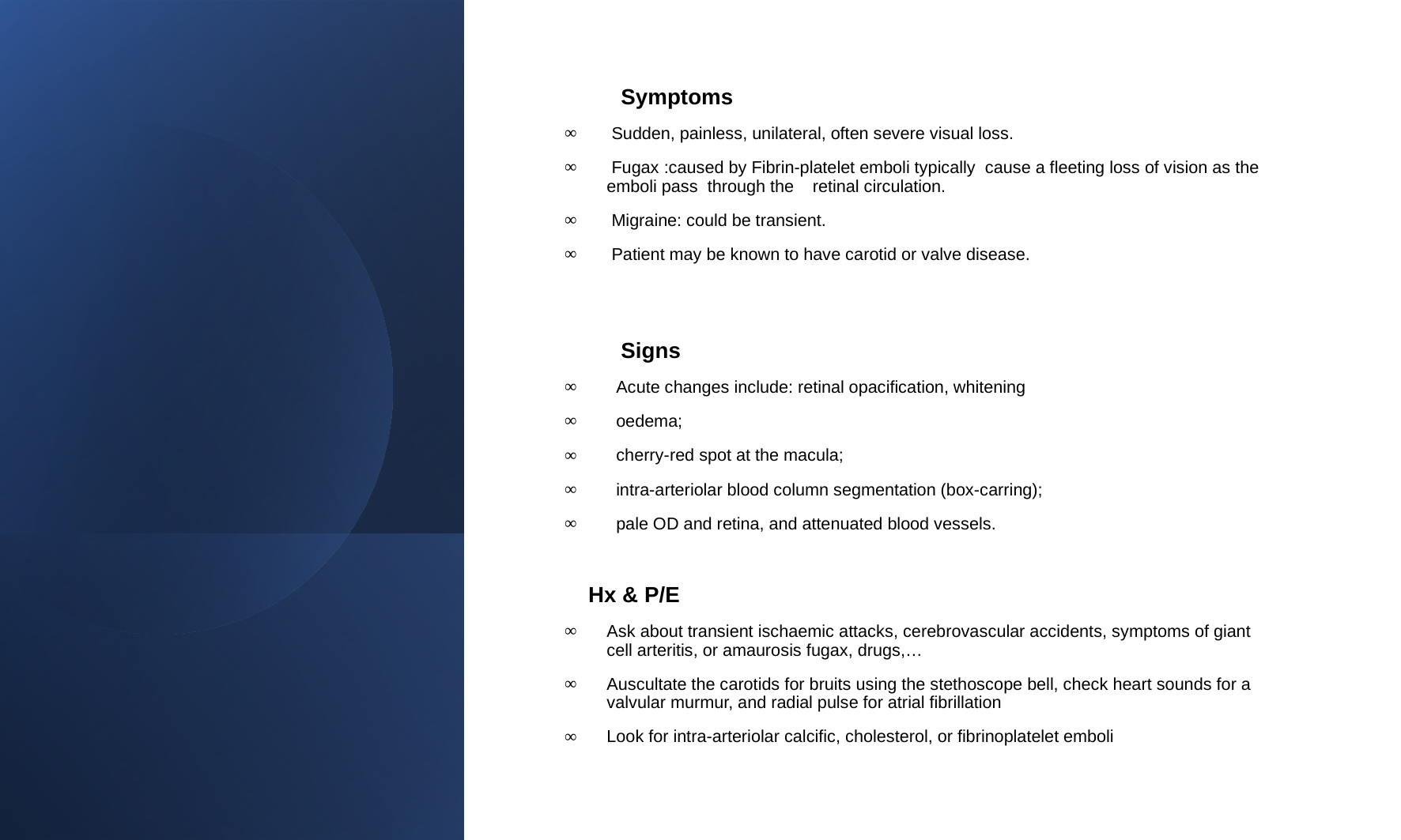

Symptoms
 Sudden, painless, unilateral, often severe visual loss.
 Fugax :caused by Fibrin-platelet emboli typically  cause a fleeting loss of vision as the emboli pass  through the    retinal circulation.
 Migraine: could be transient.
 Patient may be known to have carotid or valve disease.

Signs
  Acute changes include: retinal opacification, whitening
  oedema;
  cherry-red spot at the macula;
  intra-arteriolar blood column segmentation (box-carring);
  pale OD and retina, and attenuated blood vessels.

     Hx & P/E
Ask about transient ischaemic attacks, cerebrovascular accidents, symptoms of giant cell arteritis, or amaurosis fugax, drugs,…
Auscultate the carotids for bruits using the stethoscope bell, check heart sounds for a valvular murmur, and radial pulse for atrial fibrillation
Look for intra-arteriolar calcific, cholesterol, or fibrinoplatelet emboli